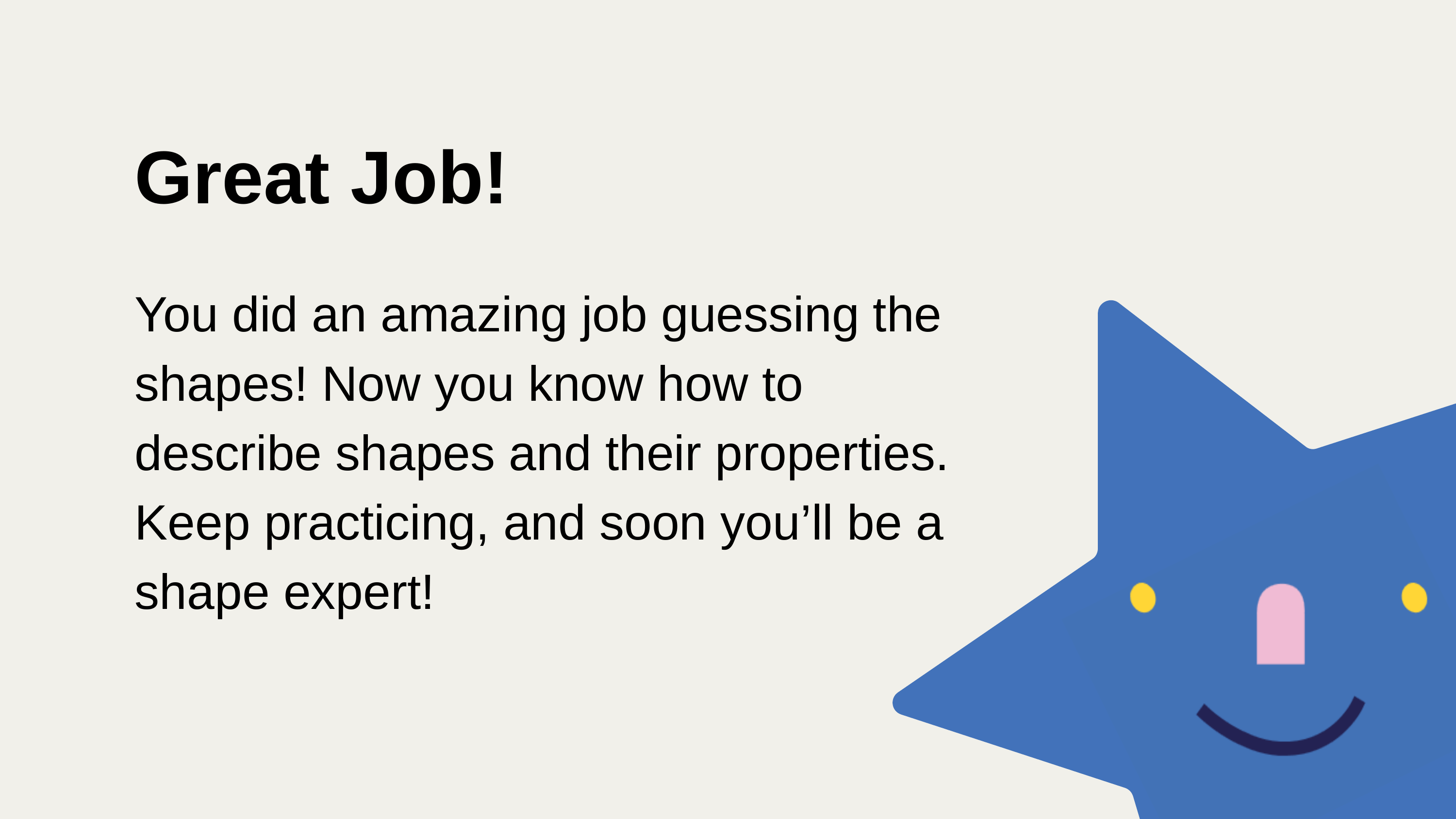

Great Job!

You did an amazing job guessing the shapes! Now you know how to describe shapes and their properties. Keep practicing, and soon you’ll be a shape expert!